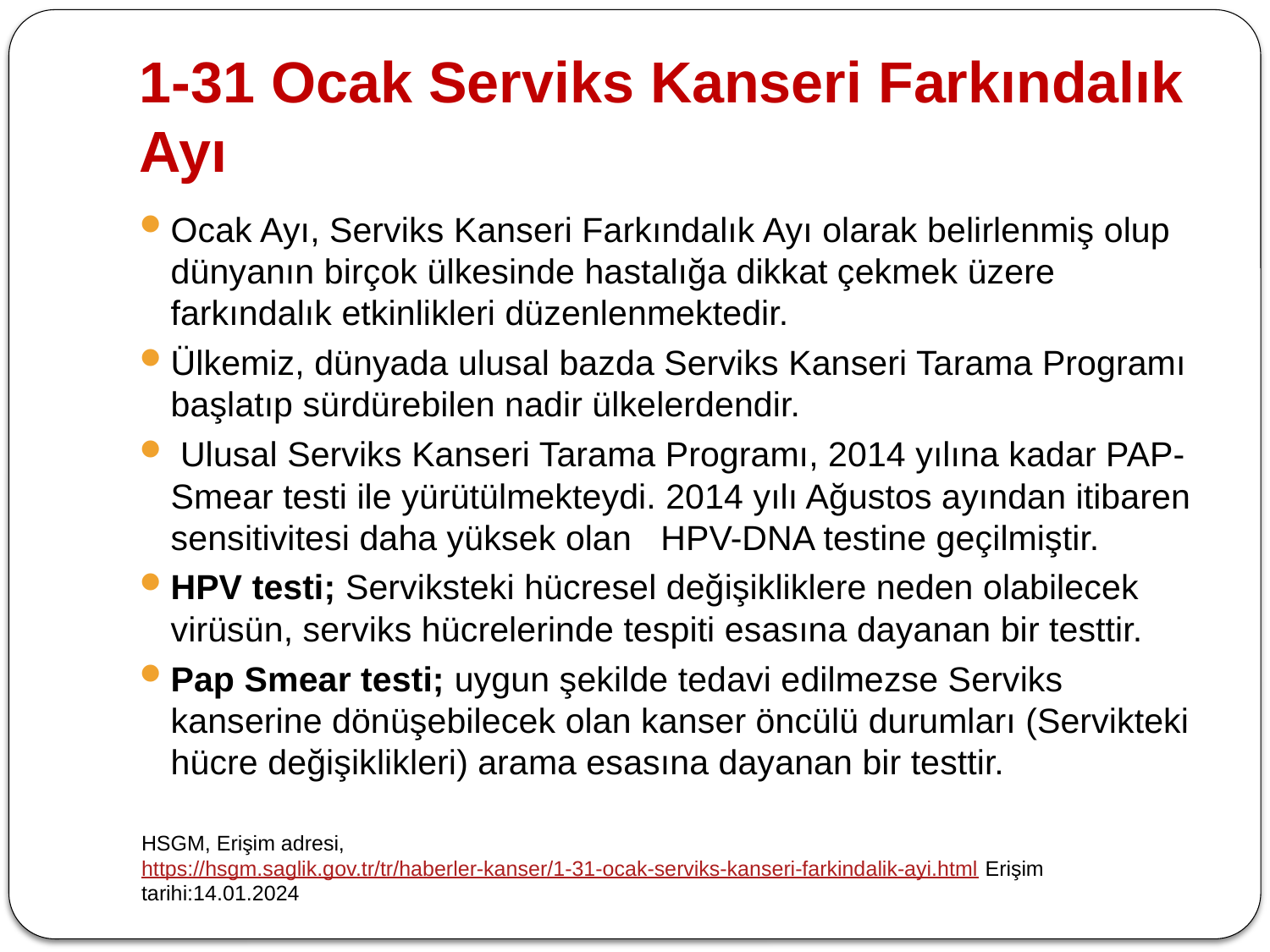

# 1-31 Ocak Serviks Kanseri Farkındalık Ayı
Ocak Ayı, Serviks Kanseri Farkındalık Ayı olarak belirlenmiş olup dünyanın birçok ülkesinde hastalığa dikkat çekmek üzere farkındalık etkinlikleri düzenlenmektedir.
Ülkemiz, dünyada ulusal bazda Serviks Kanseri Tarama Programı başlatıp sürdürebilen nadir ülkelerdendir.
 Ulusal Serviks Kanseri Tarama Programı, 2014 yılına kadar PAP- Smear testi ile yürütülmekteydi. 2014 yılı Ağustos ayından itibaren sensitivitesi daha yüksek olan   HPV-DNA testine geçilmiştir.
HPV testi; Serviksteki hücresel değişikliklere neden olabilecek virüsün, serviks hücrelerinde tespiti esasına dayanan bir testtir.
Pap Smear testi; uygun şekilde tedavi edilmezse Serviks kanserine dönüşebilecek olan kanser öncülü durumları (Servikteki hücre değişiklikleri) arama esasına dayanan bir testtir.

HSGM, Erişim adresi, https://hsgm.saglik.gov.tr/tr/haberler-kanser/1-31-ocak-serviks-kanseri-farkindalik-ayi.html Erişim tarihi:14.01.2024